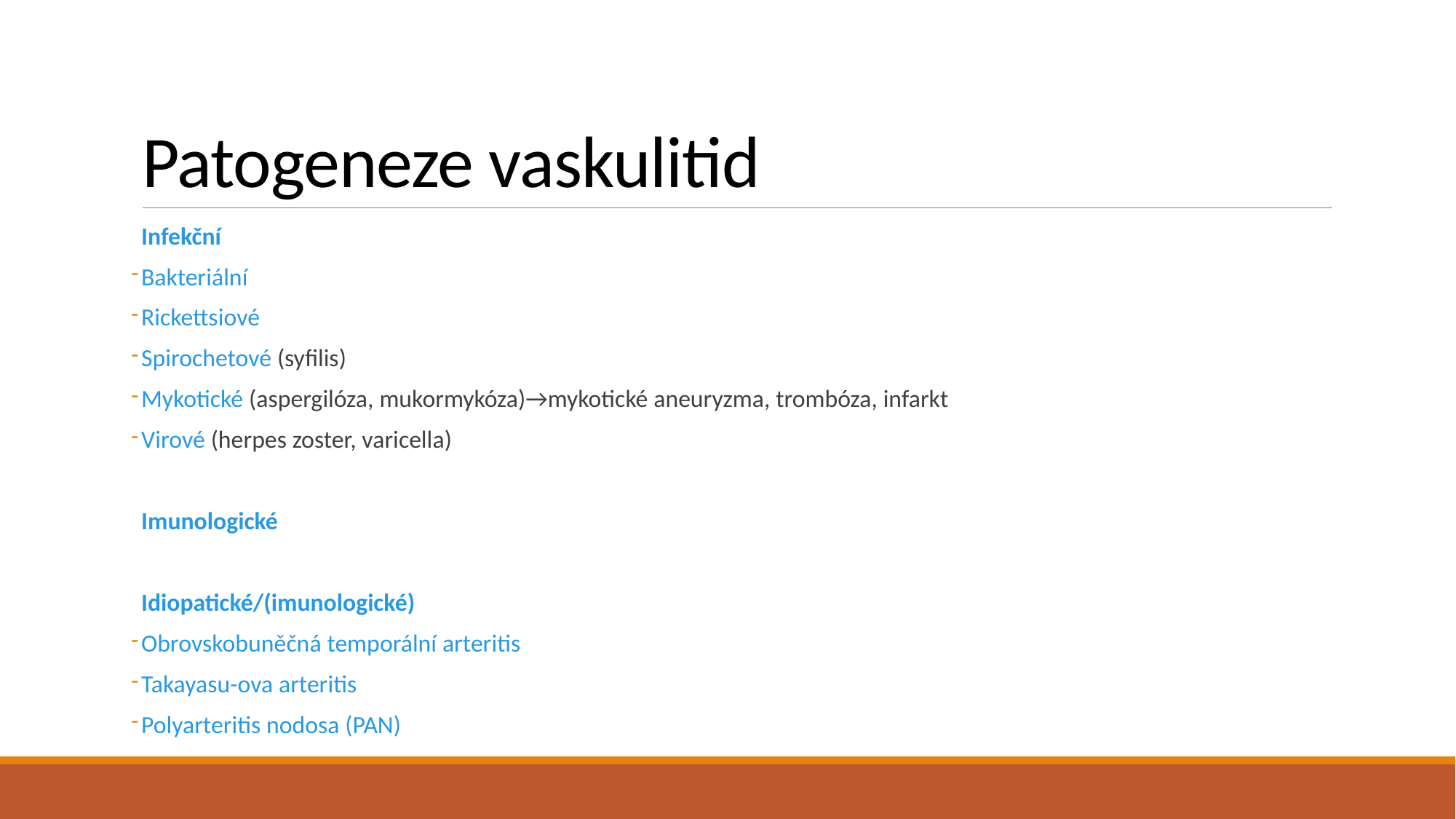

# Patogeneze vaskulitid
Infekční
Bakteriální
Rickettsiové
Spirochetové (syfilis)
Mykotické (aspergilóza, mukormykóza)→mykotické aneuryzma, trombóza, infarkt
Virové (herpes zoster, varicella)

Imunologické

Idiopatické/(imunologické)
Obrovskobuněčná temporální arteritis
Takayasu-ova arteritis
Polyarteritis nodosa (PAN)